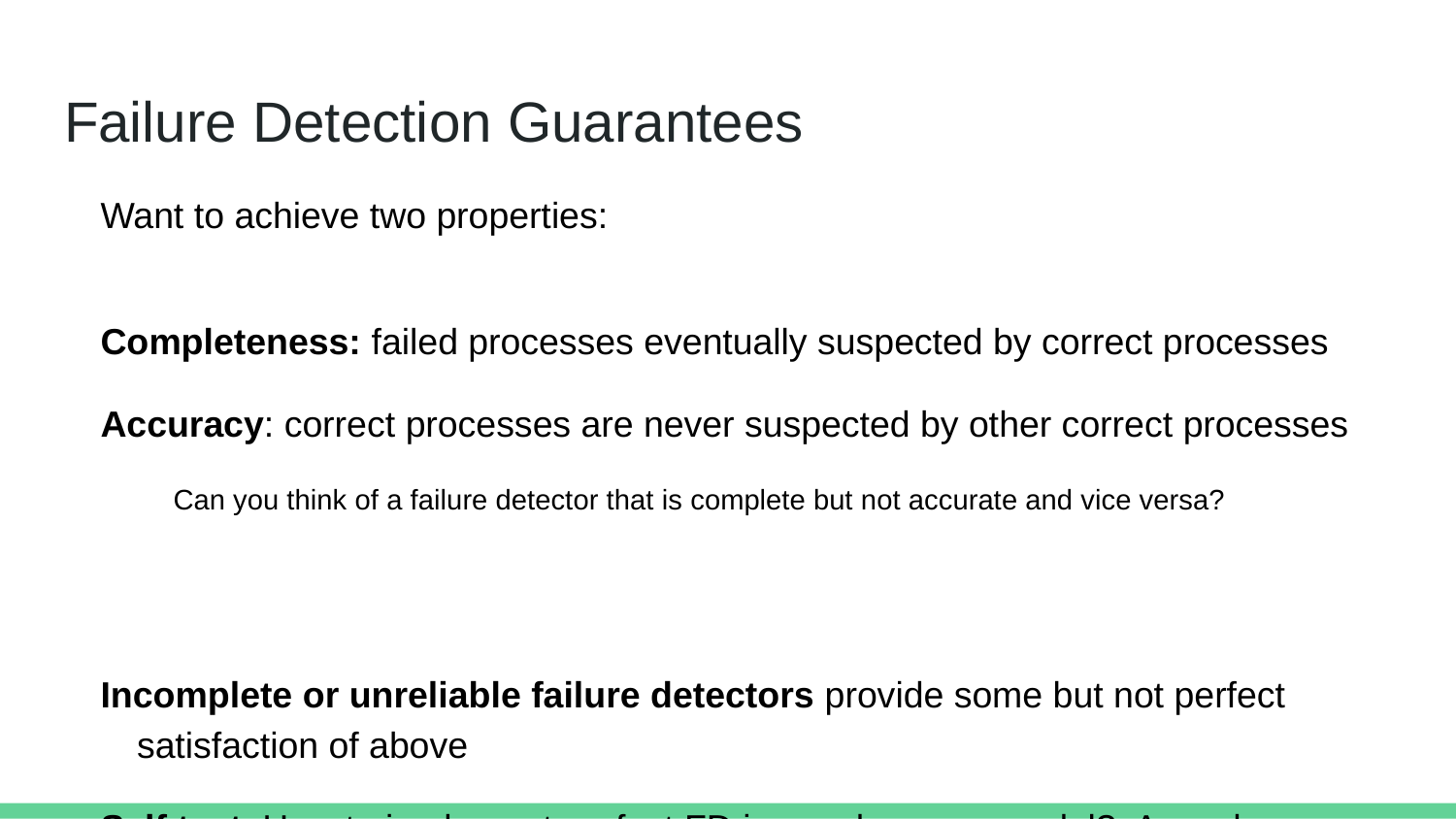

# Failure Detection Guarantees
Want to achieve two properties:
Completeness: failed processes eventually suspected by correct processes
Accuracy: correct processes are never suspected by other correct processes
Can you think of a failure detector that is complete but not accurate and vice versa?
Incomplete or unreliable failure detectors provide some but not perfect satisfaction of above
Self test: How to implement perfect FD in synchronous model?  Asynchronous model?  What about the weakest imaginable FD?